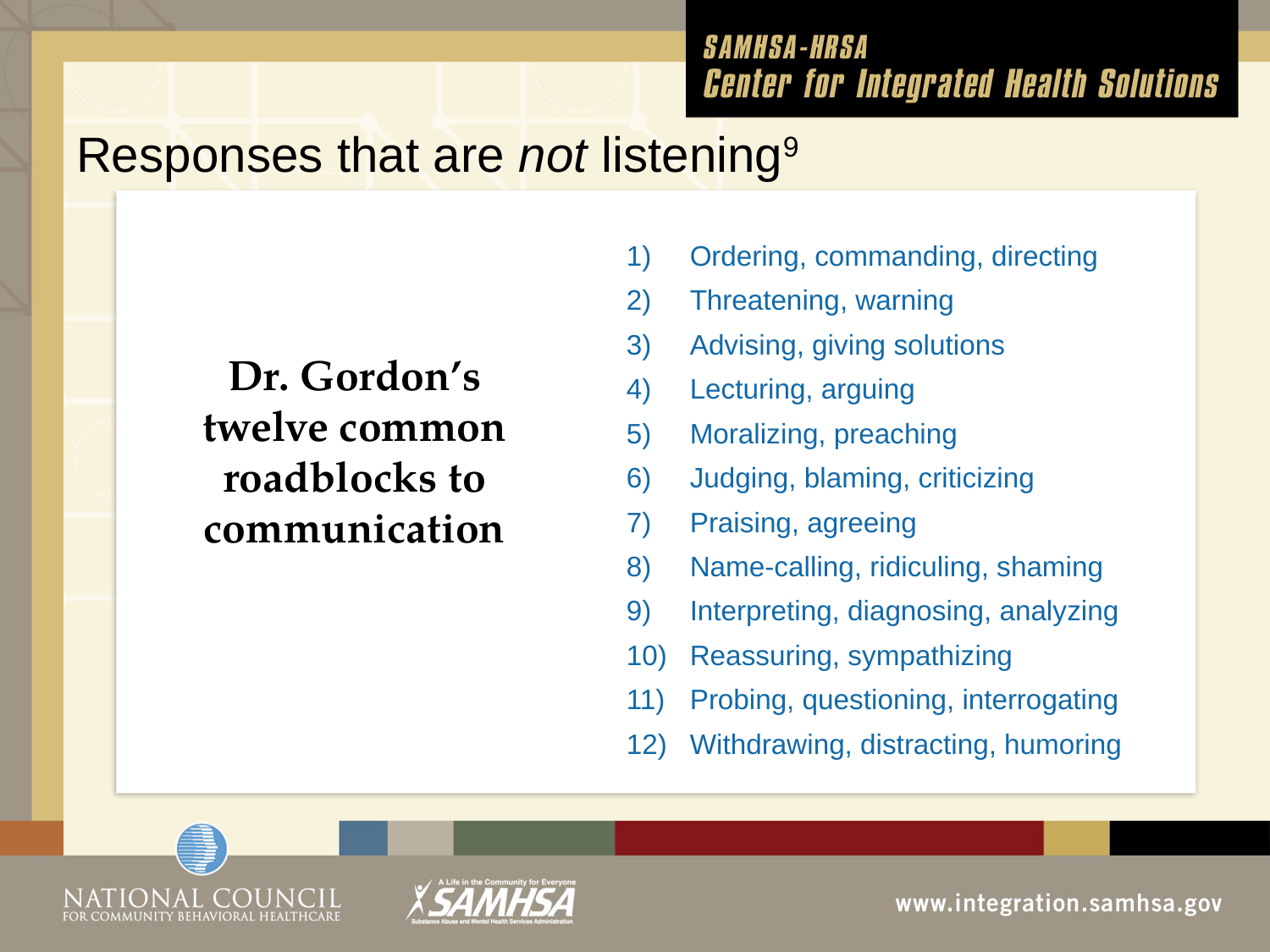

# Responses that are not listening9

Ordering, commanding, directing
Threatening, warning
Advising, giving solutions
Lecturing, arguing
Moralizing, preaching
Judging, blaming, criticizing
Praising, agreeing
Name-calling, ridiculing, shaming
Interpreting, diagnosing, analyzing
Reassuring, sympathizing
Probing, questioning, interrogating
Withdrawing, distracting, humoring
Dr. Gordon’s twelve common roadblocks to communication